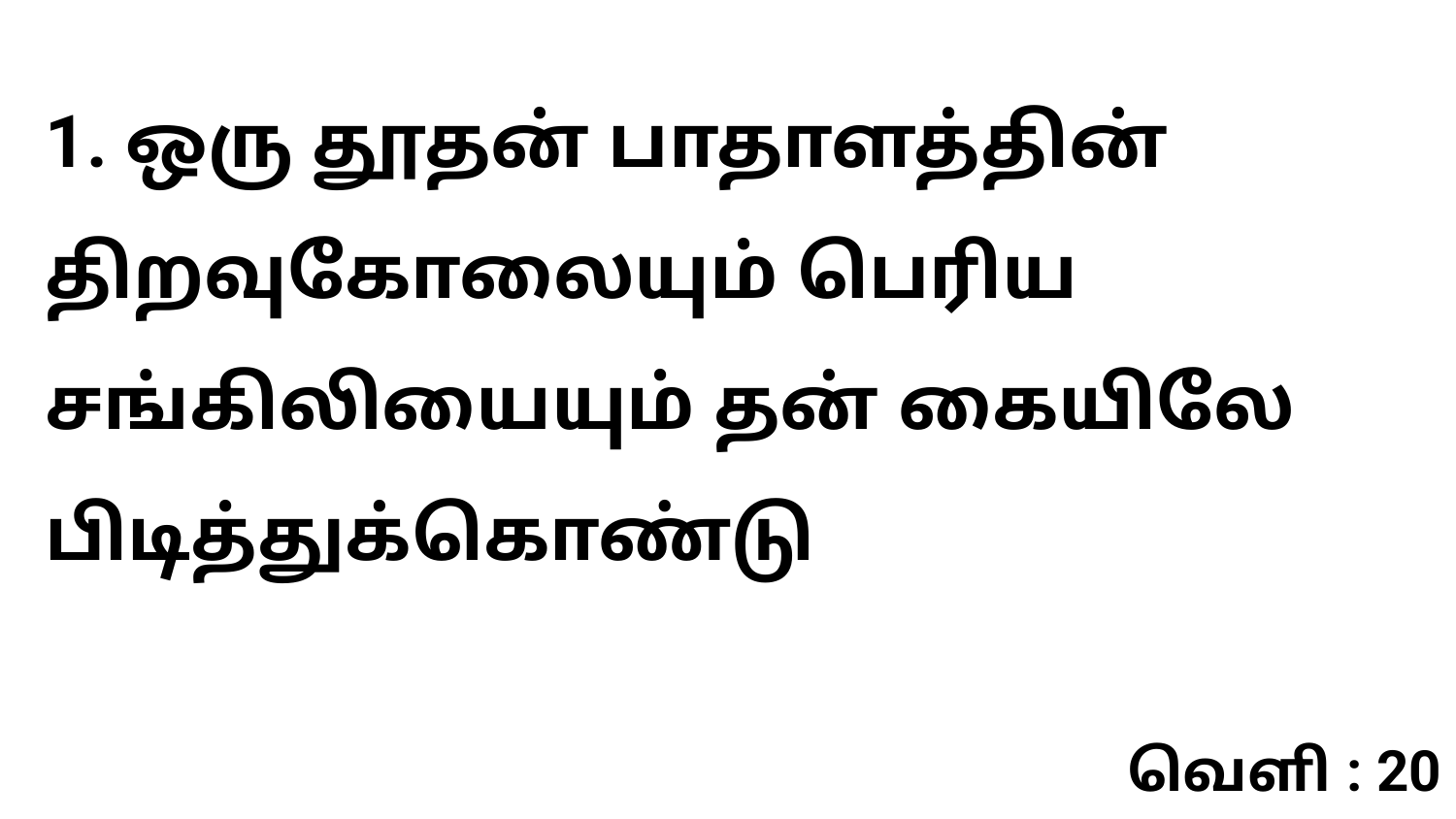

1. ஒரு தூதன் பாதாளத்தின் திறவுகோலையும் பெரிய சங்கிலியையும் தன் கையிலே பிடித்துக்கொண்டு
வெளி : 20